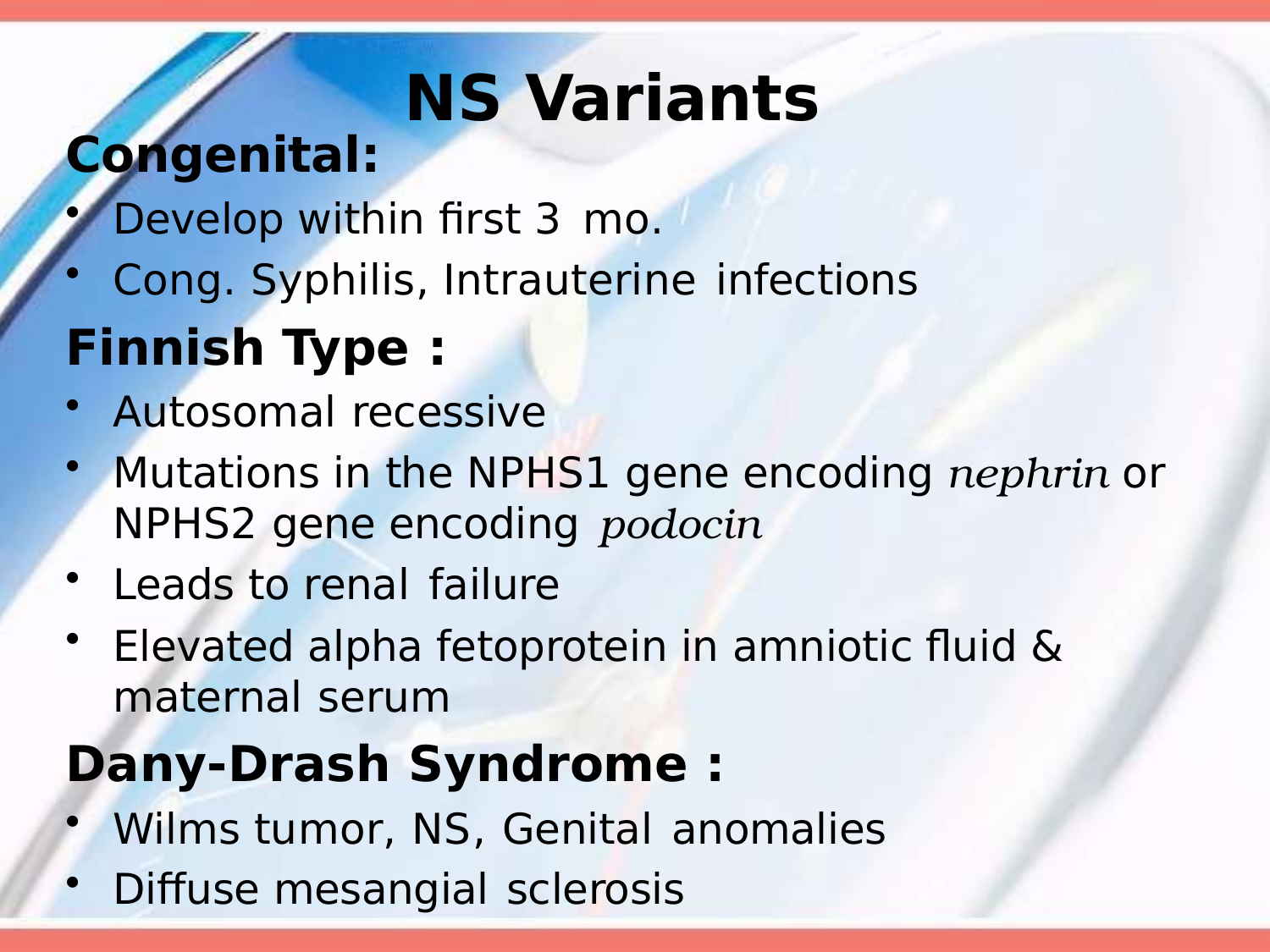

# NS Variants
Congenital:
Develop within first 3 mo.
Cong. Syphilis, Intrauterine infections
Finnish Type :
Autosomal recessive
Mutations in the NPHS1 gene encoding nephrin or  NPHS2 gene encoding podocin
Leads to renal failure
Elevated alpha fetoprotein in amniotic fluid &  maternal serum
Dany-Drash Syndrome :
Wilms tumor, NS, Genital anomalies
Diffuse mesangial sclerosis